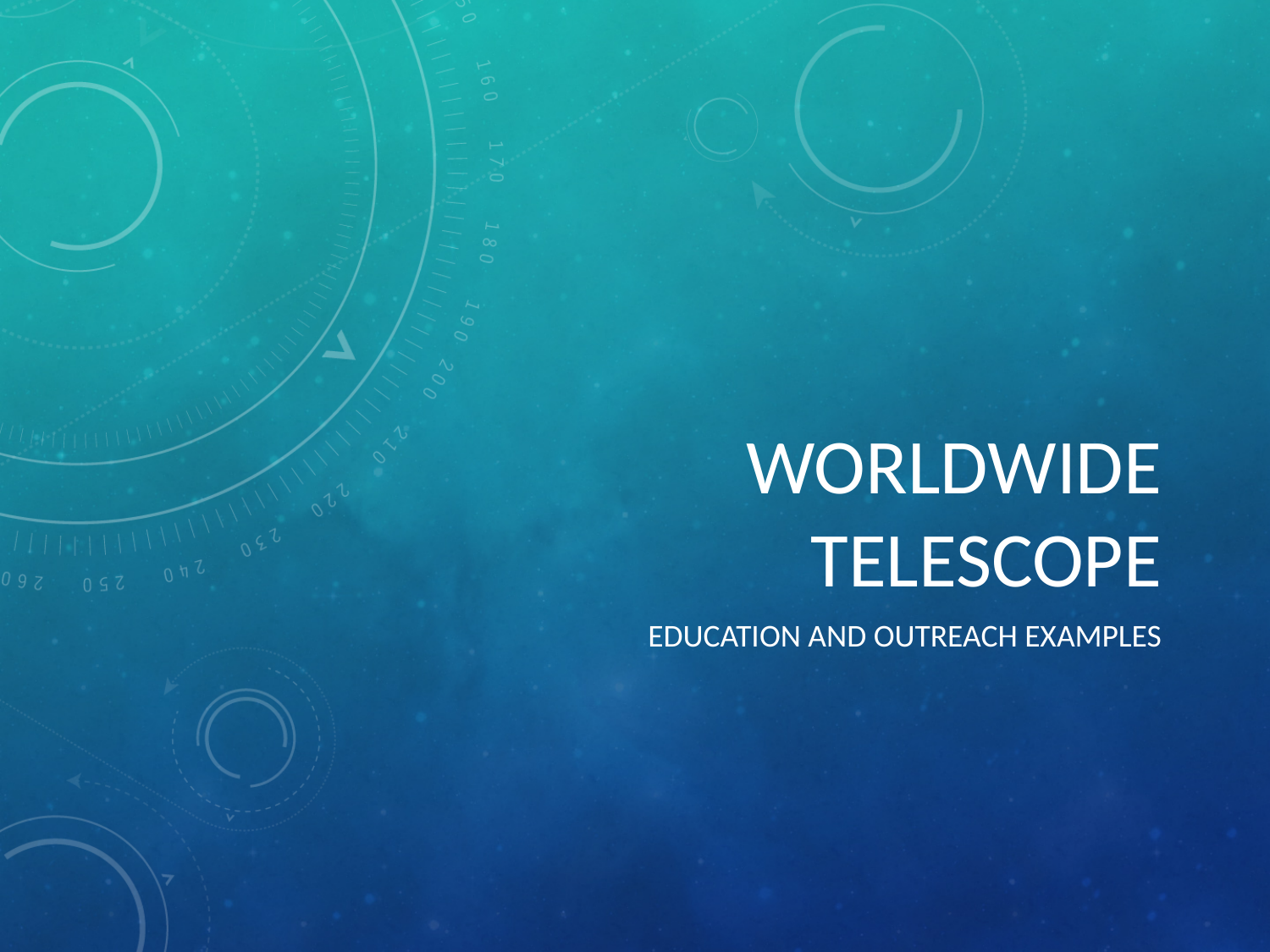

# Worldwide Telescope
Education and outreach examples